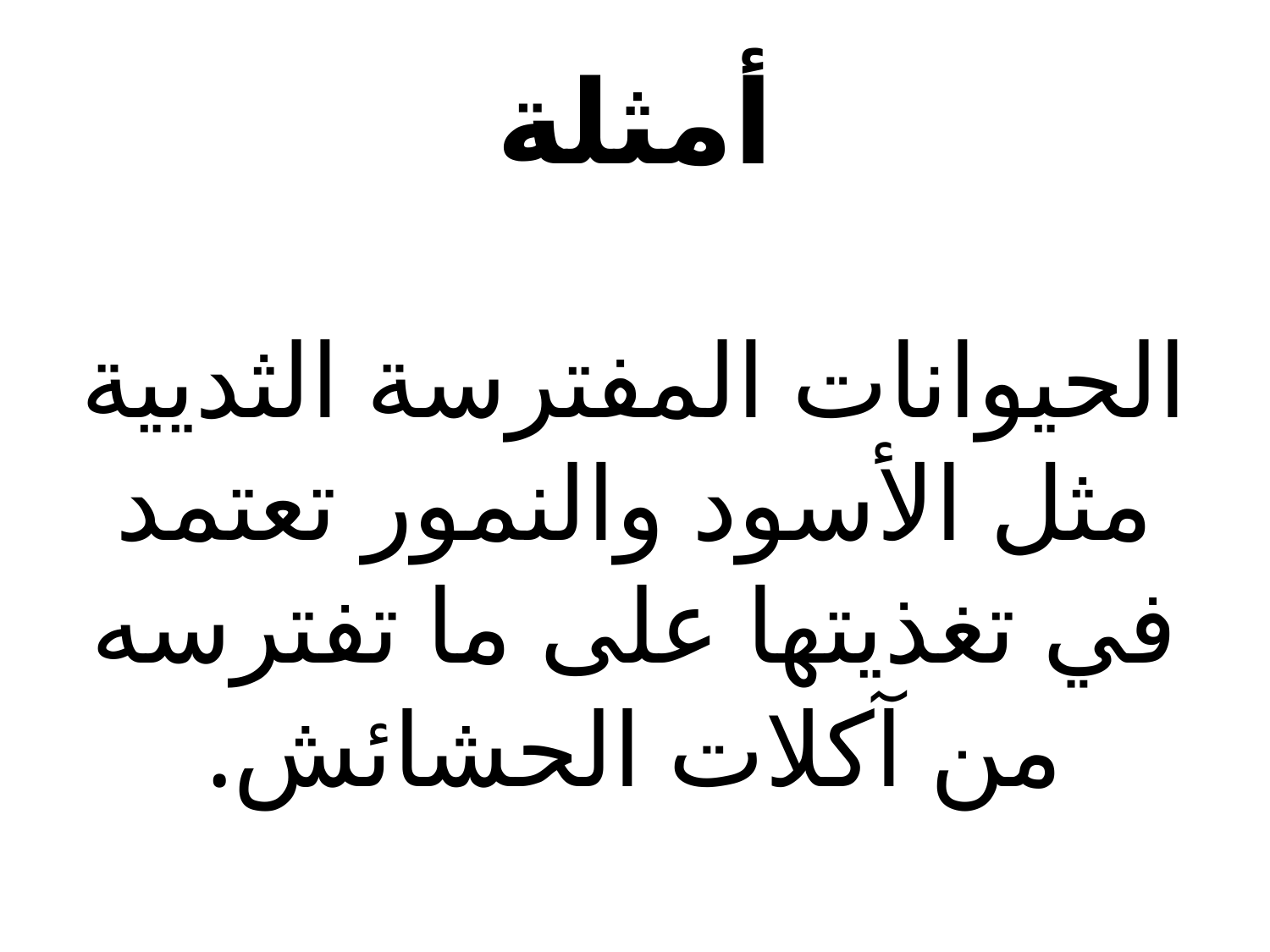

# أمثلة

الحيوانات المفترسة الثديية مثل الأسود والنمور تعتمد في تغذيتها على ما تفترسه من آكلات الحشائش.